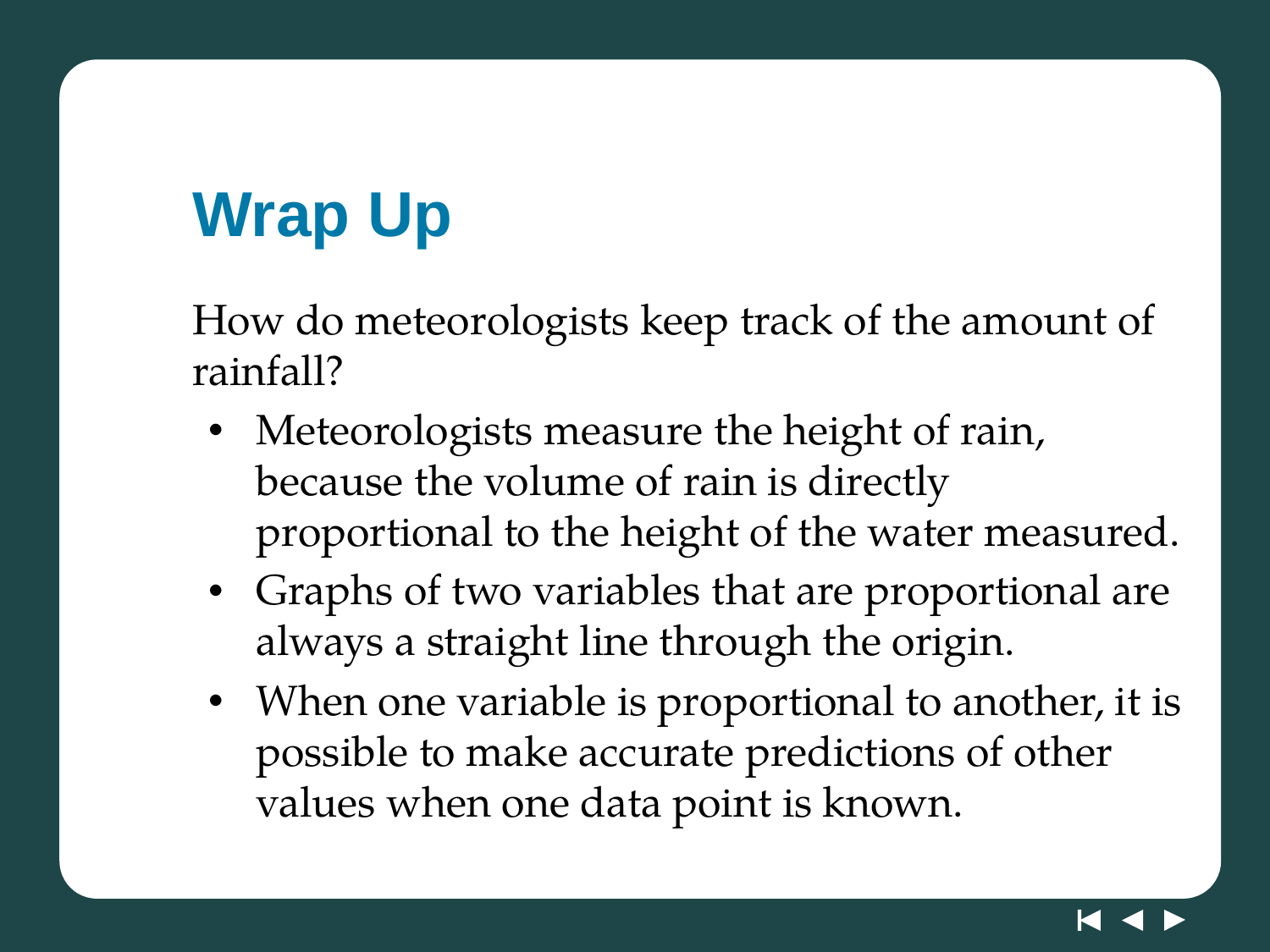

# Wrap Up
How do meteorologists keep track of the amount of rainfall?
Meteorologists measure the height of rain, because the volume of rain is directly proportional to the height of the water measured.
Graphs of two variables that are proportional are always a straight line through the origin.
When one variable is proportional to another, it is possible to make accurate predictions of other values when one data point is known.